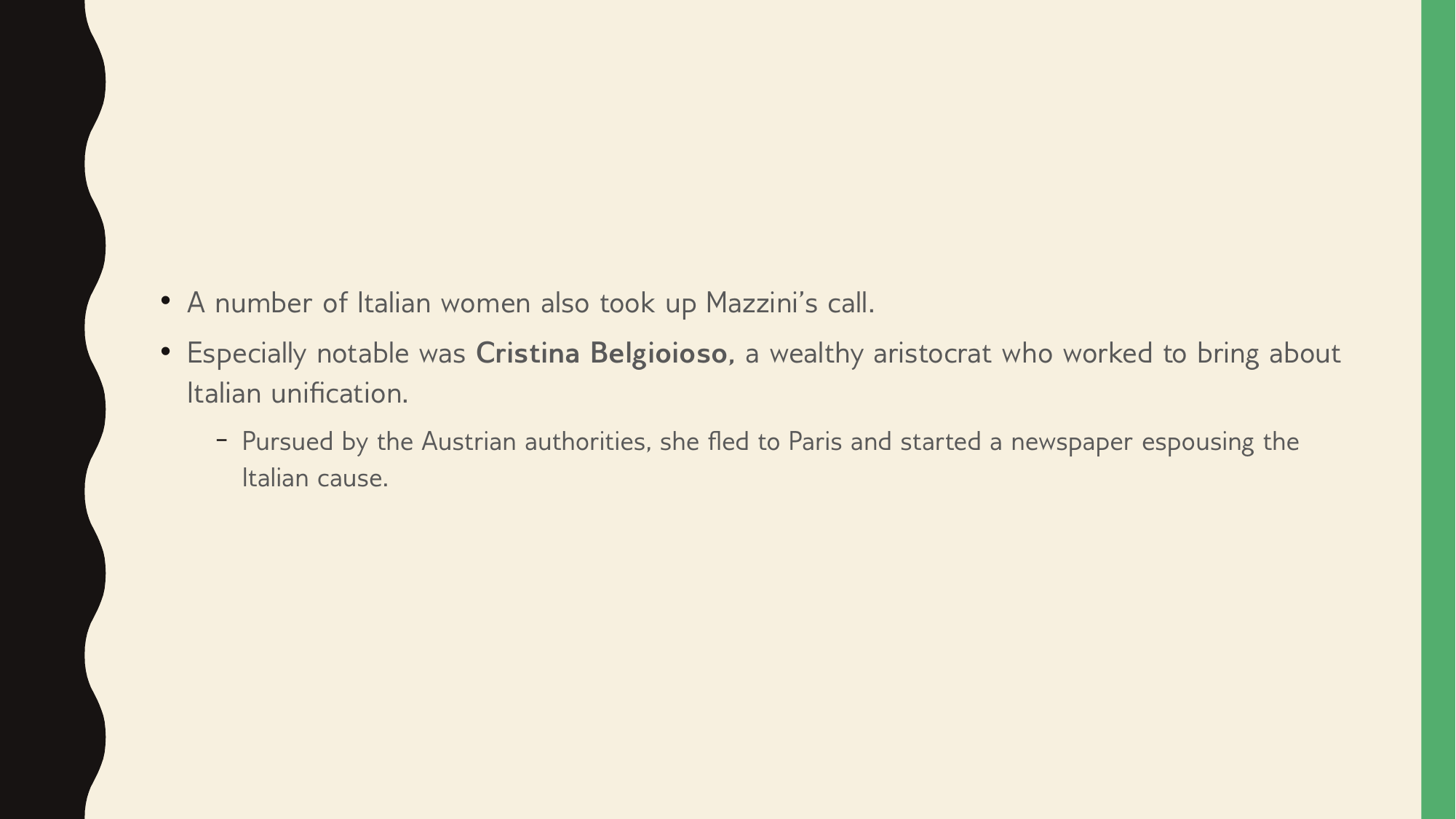

#
A number of Italian women also took up Mazzini’s call.
Especially notable was Cristina Belgioioso, a wealthy aristocrat who worked to bring about Italian unification.
Pursued by the Austrian authorities, she fled to Paris and started a newspaper espousing the Italian cause.